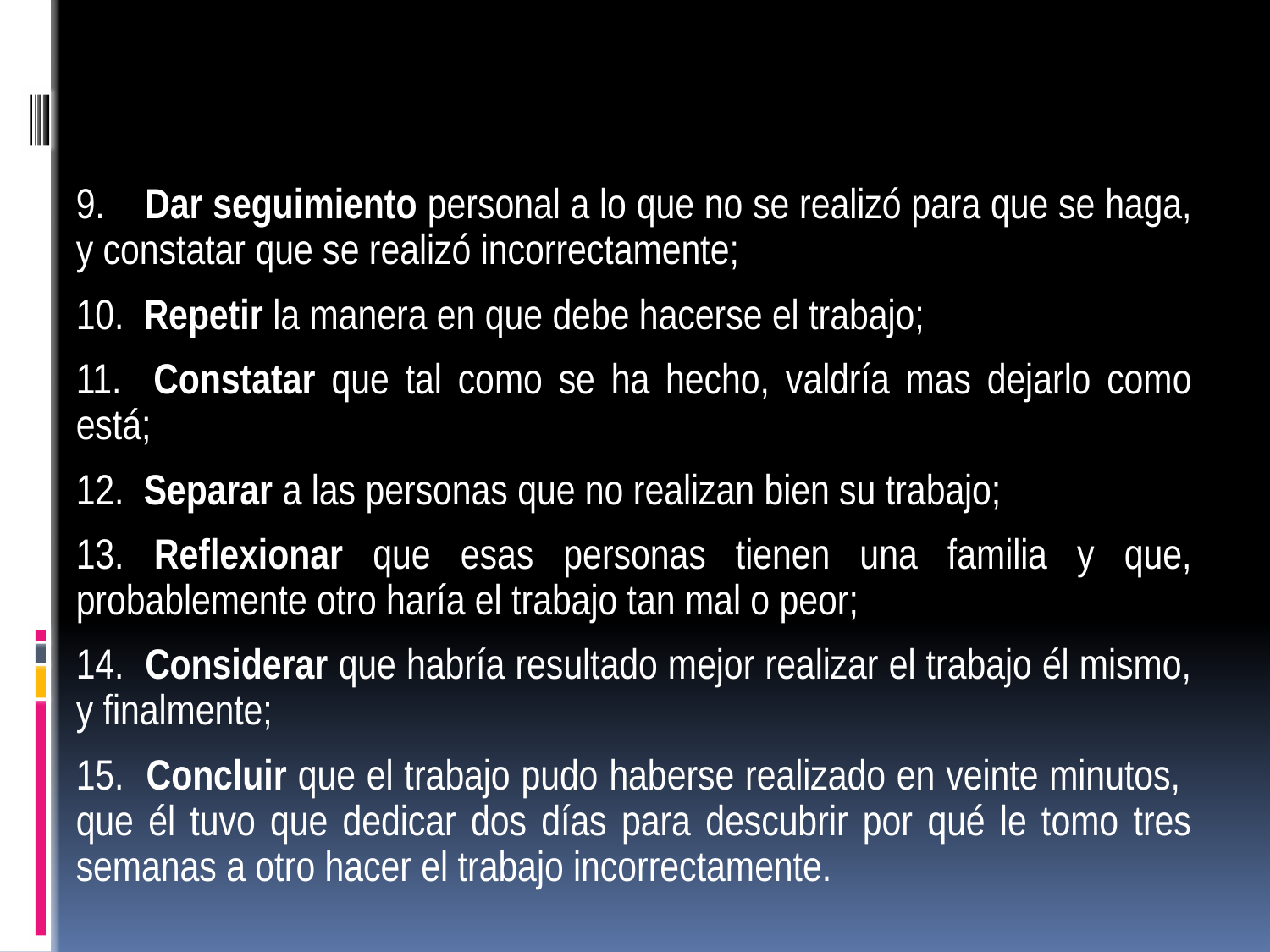

9.    Dar seguimiento personal a lo que no se realizó para que se haga, y constatar que se realizó incorrectamente;

10.  Repetir la manera en que debe hacerse el trabajo;

11.  Constatar que tal como se ha hecho, valdría mas dejarlo como está;

12.  Separar a las personas que no realizan bien su trabajo;

13. Reflexionar que esas personas tienen una familia y que, probablemente otro haría el trabajo tan mal o peor;

14.  Considerar que habría resultado mejor realizar el trabajo él mismo, y finalmente;

15.  Concluir que el trabajo pudo haberse realizado en veinte minutos,  que él tuvo que dedicar dos días para descubrir por qué le tomo tres semanas a otro hacer el trabajo incorrectamente.